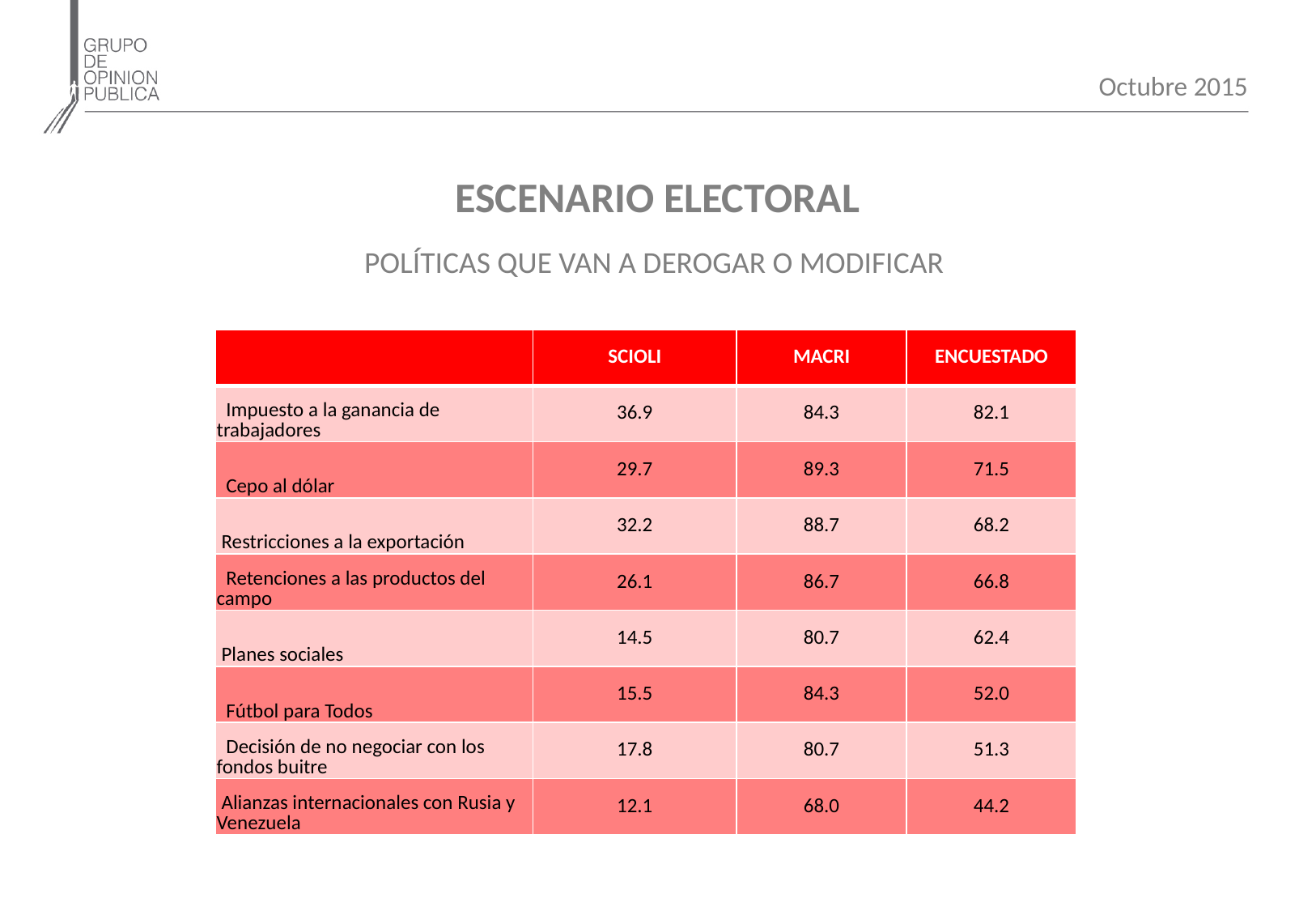

Octubre 2015
ESCENARIO ELECTORAL
POLÍTICAS QUE VAN A DEROGAR O MODIFICAR
|  | SCIOLI | MACRI | ENCUESTADO |
| --- | --- | --- | --- |
| Impuesto a la ganancia de trabajadores | 36.9 | 84.3 | 82.1 |
| Cepo al dólar | 29.7 | 89.3 | 71.5 |
| Restricciones a la exportación | 32.2 | 88.7 | 68.2 |
| Retenciones a las productos del campo | 26.1 | 86.7 | 66.8 |
| Planes sociales | 14.5 | 80.7 | 62.4 |
| Fútbol para Todos | 15.5 | 84.3 | 52.0 |
| Decisión de no negociar con los fondos buitre | 17.8 | 80.7 | 51.3 |
| Alianzas internacionales con Rusia y Venezuela | 12.1 | 68.0 | 44.2 |